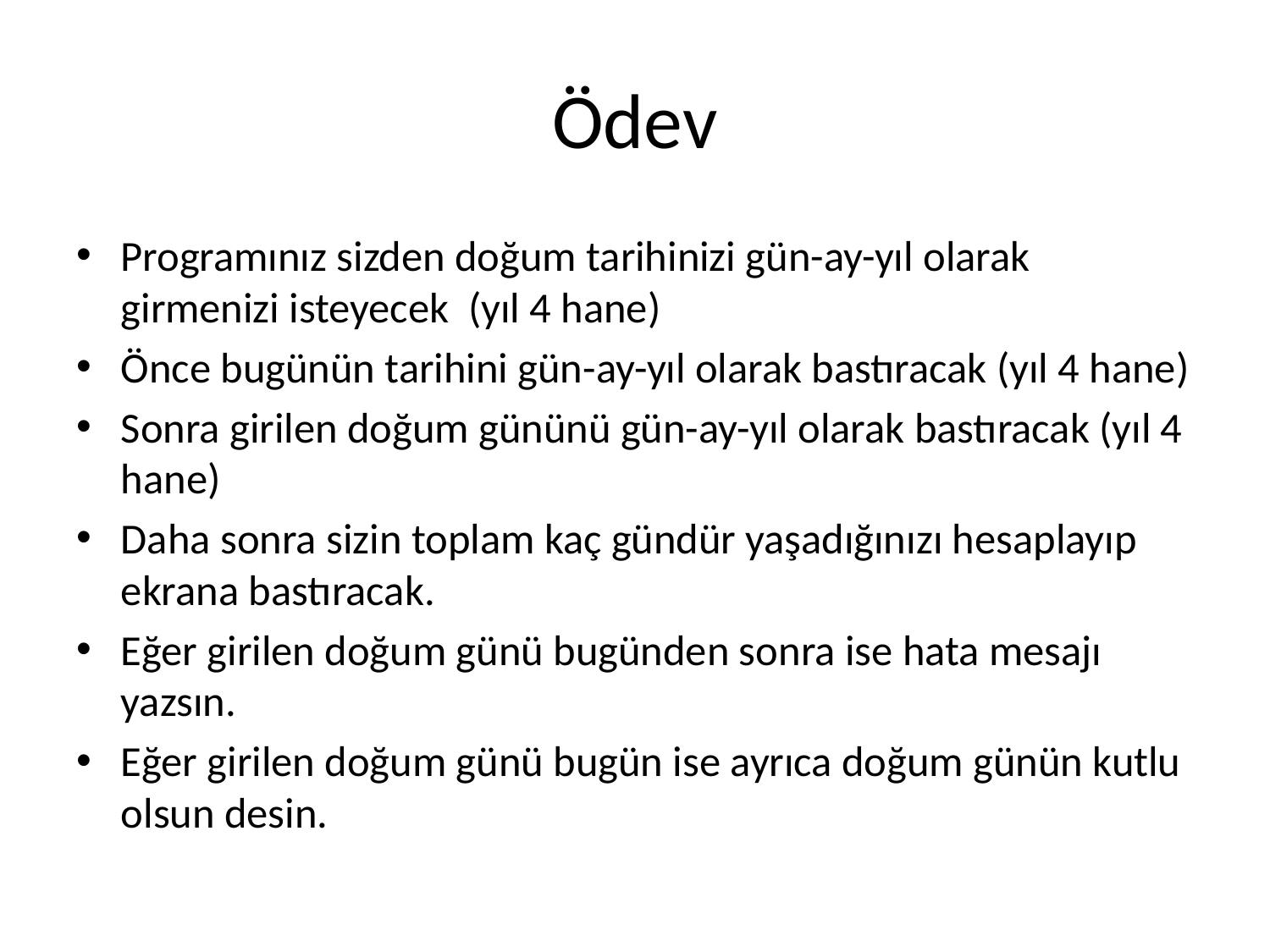

# Ödev
Programınız sizden doğum tarihinizi gün-ay-yıl olarak girmenizi isteyecek  (yıl 4 hane)
Önce bugünün tarihini gün-ay-yıl olarak bastıracak (yıl 4 hane)
Sonra girilen doğum gününü gün-ay-yıl olarak bastıracak (yıl 4 hane)
Daha sonra sizin toplam kaç gündür yaşadığınızı hesaplayıp ekrana bastıracak.
Eğer girilen doğum günü bugünden sonra ise hata mesajı yazsın.
Eğer girilen doğum günü bugün ise ayrıca doğum günün kutlu olsun desin.